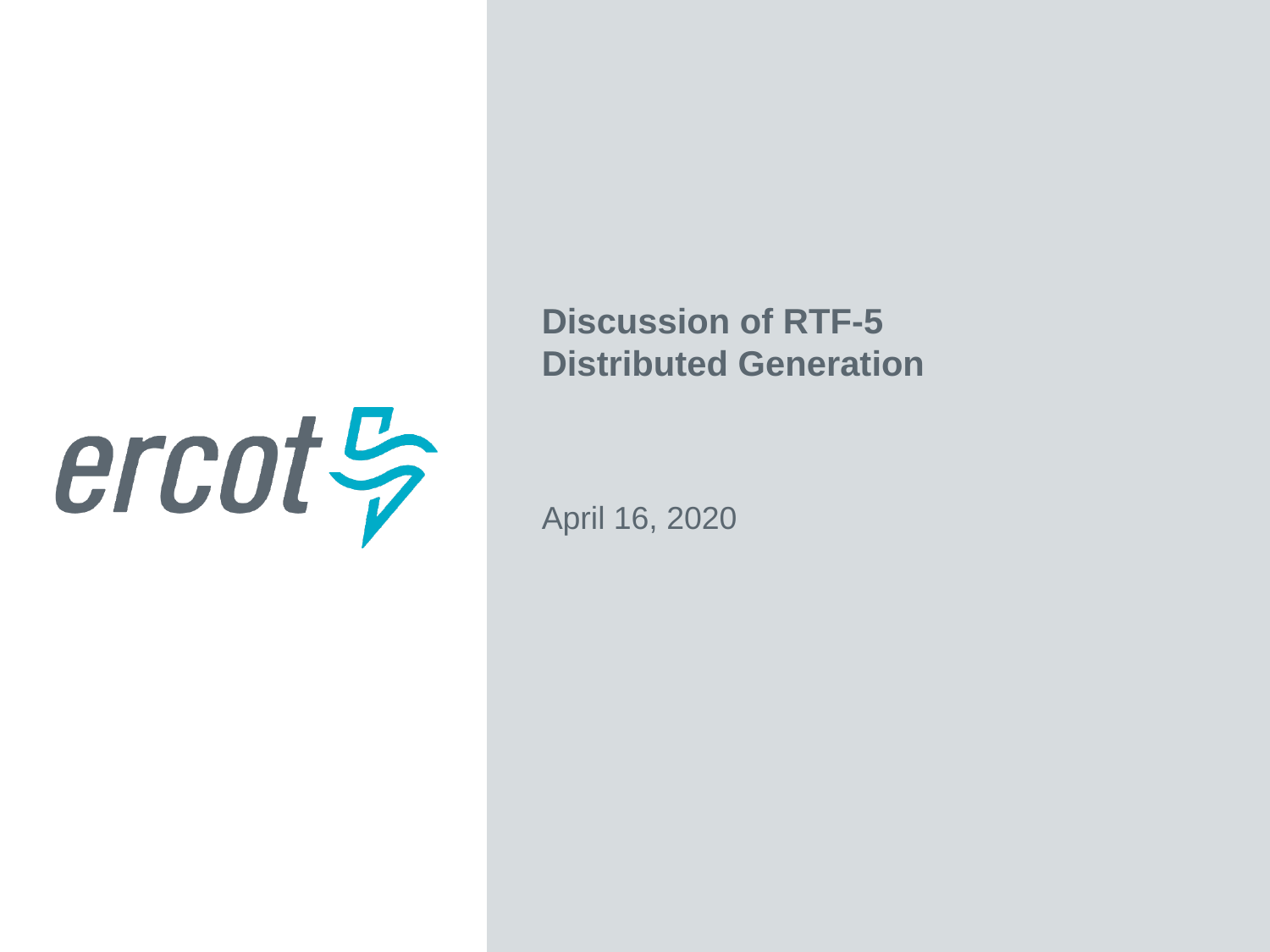

Discussion of RTF-5
Distributed Generation

April 16, 2020